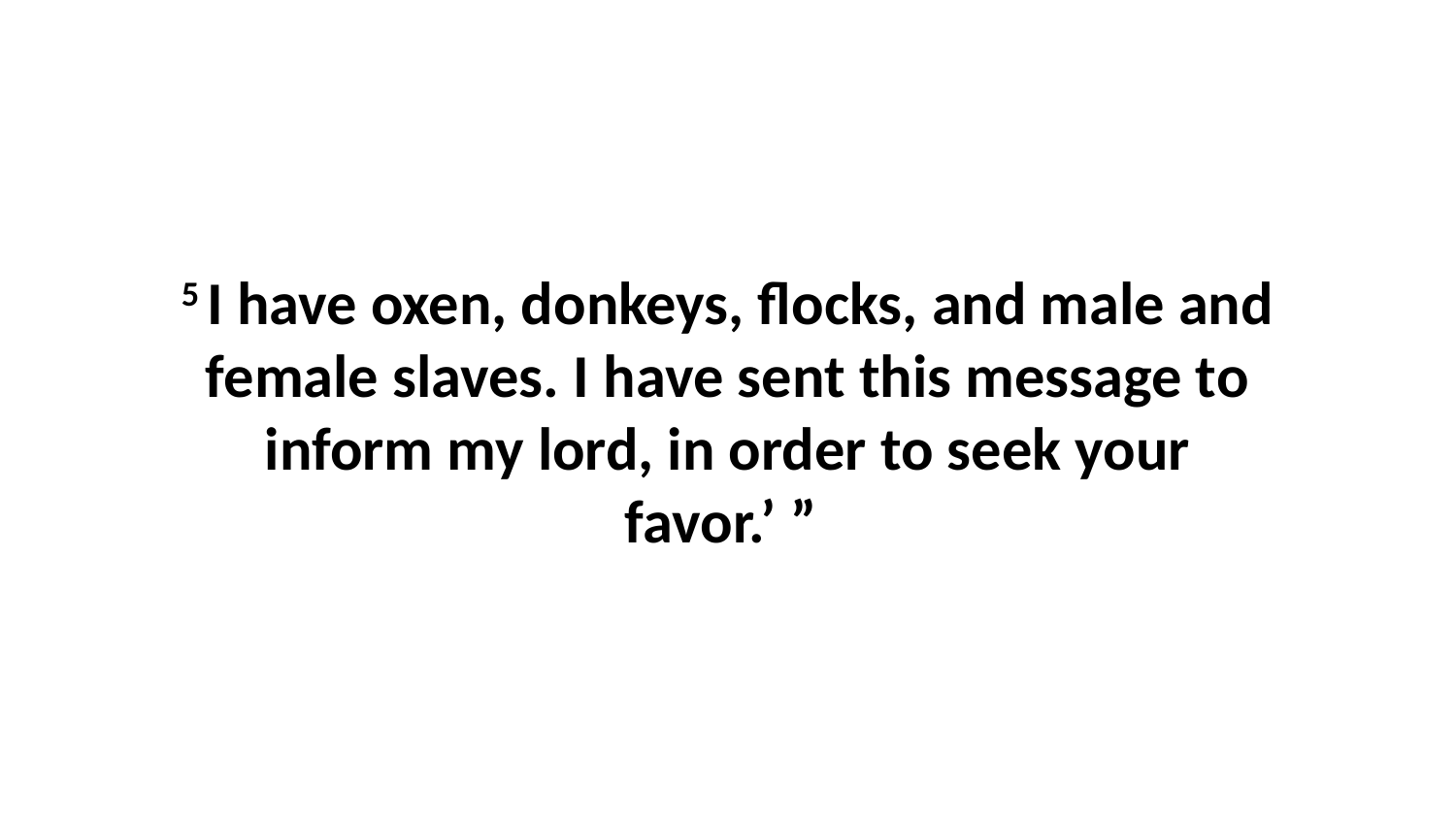

5 I have oxen, donkeys, flocks, and male and female slaves. I have sent this message to inform my lord, in order to seek your favor.’ ”